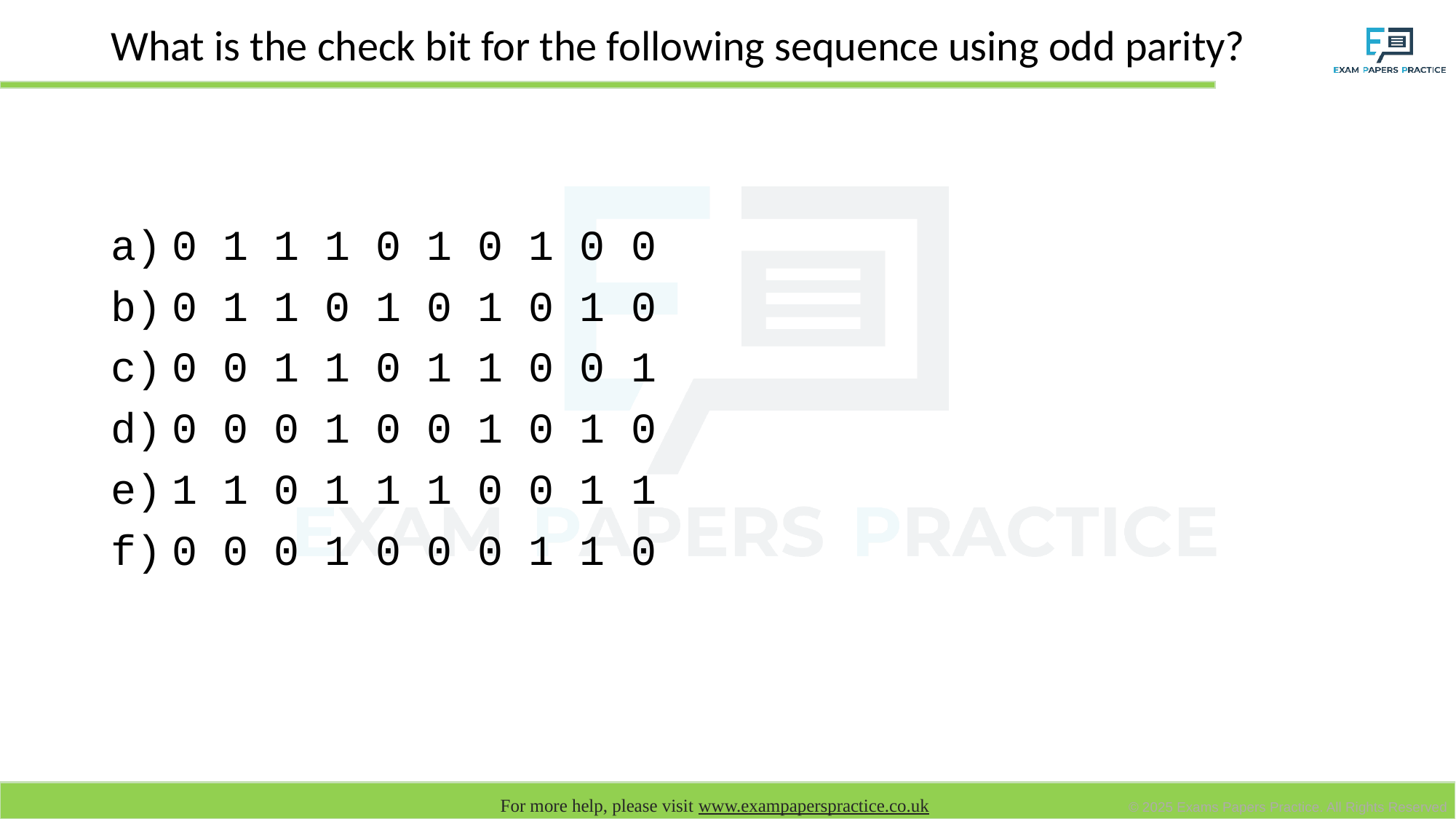

# What is the check bit for the following sequence using odd parity?
0 1 1 1 0 1 0 1 0 0
0 1 1 0 1 0 1 0 1 0
0 0 1 1 0 1 1 0 0 1
0 0 0 1 0 0 1 0 1 0
1 1 0 1 1 1 0 0 1 1
0 0 0 1 0 0 0 1 1 0